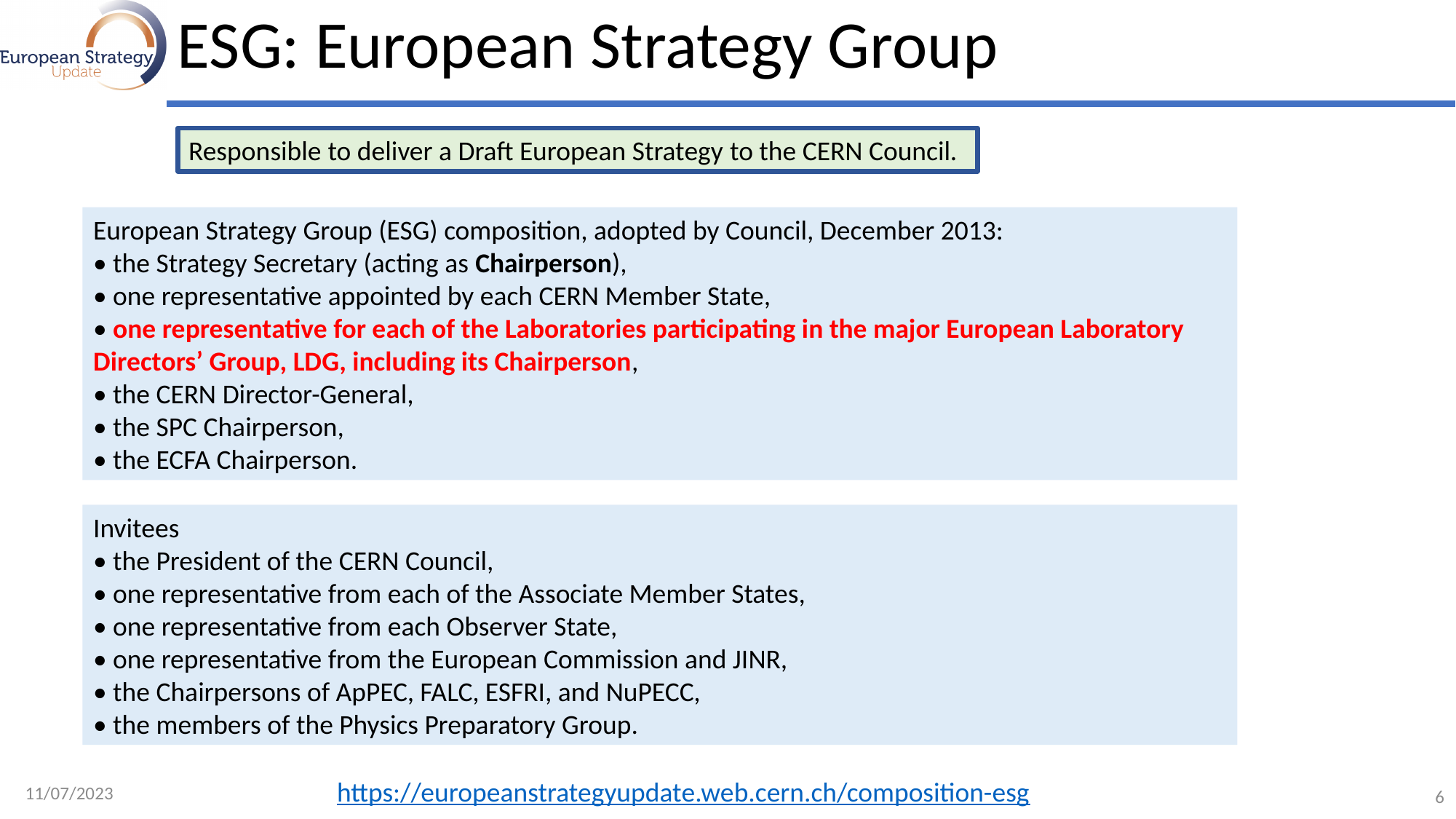

# ESG: European Strategy Group
Responsible to deliver a Draft European Strategy to the CERN Council.
European Strategy Group (ESG) composition, adopted by Council, December 2013:
• the Strategy Secretary (acting as Chairperson),
• one representative appointed by each CERN Member State,
• one representative for each of the Laboratories participating in the major European Laboratory
Directors’ Group, LDG, including its Chairperson,
• the CERN Director-General,
• the SPC Chairperson,
• the ECFA Chairperson.
Invitees
• the President of the CERN Council,
• one representative from each of the Associate Member States,
• one representative from each Observer State,
• one representative from the European Commission and JINR,
• the Chairpersons of ApPEC, FALC, ESFRI, and NuPECC,
• the members of the Physics Preparatory Group.
https://europeanstrategyupdate.web.cern.ch/composition-esg
11/07/2023
L. Rivkin, Open LDG meeting, Frascati, July 11, 2023
6